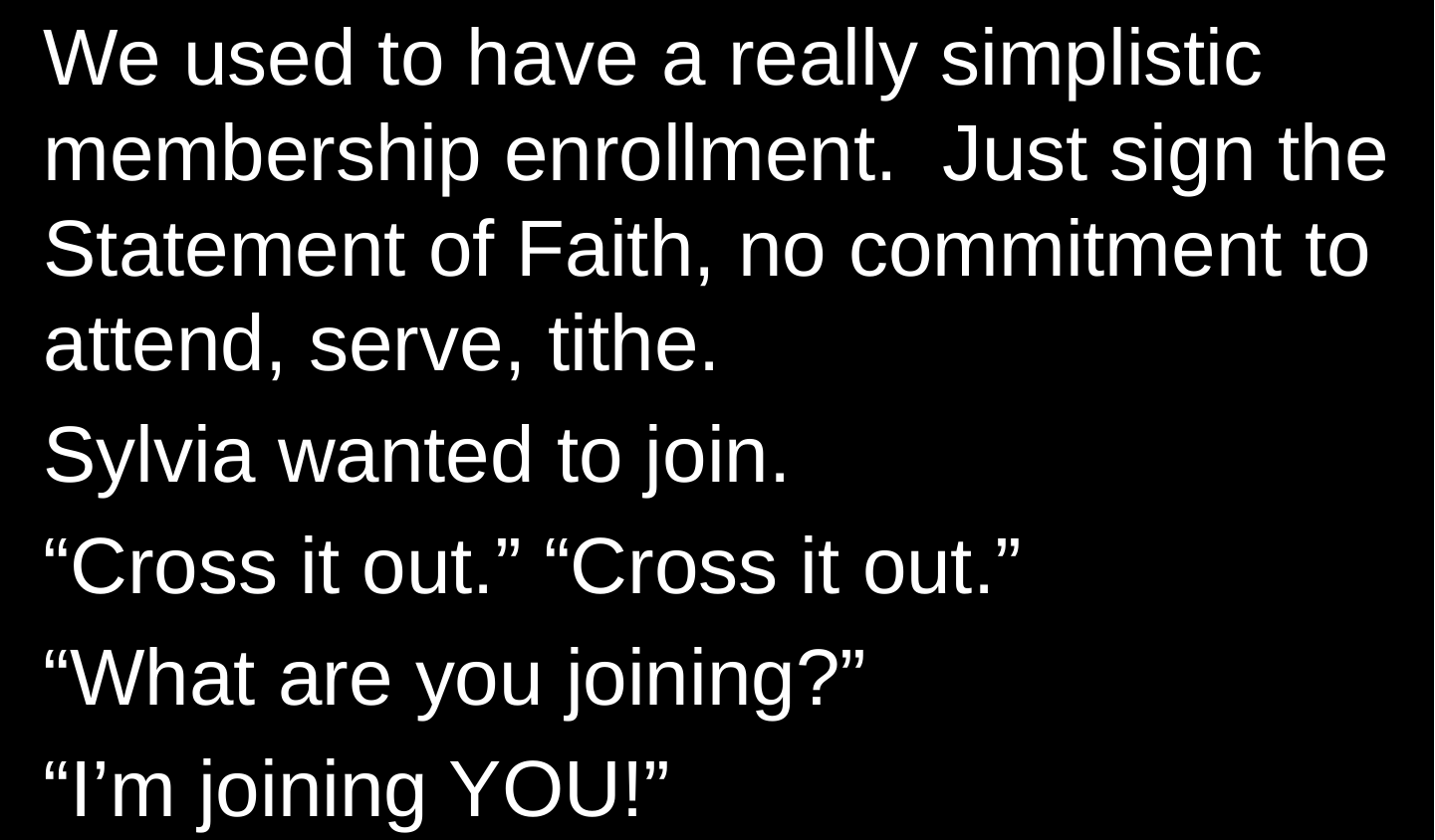

We used to have a really simplistic membership enrollment.  Just sign the Statement of Faith, no commitment to attend, serve, tithe.
Sylvia wanted to join.
“Cross it out.” “Cross it out.”
“What are you joining?”
“I’m joining YOU!”